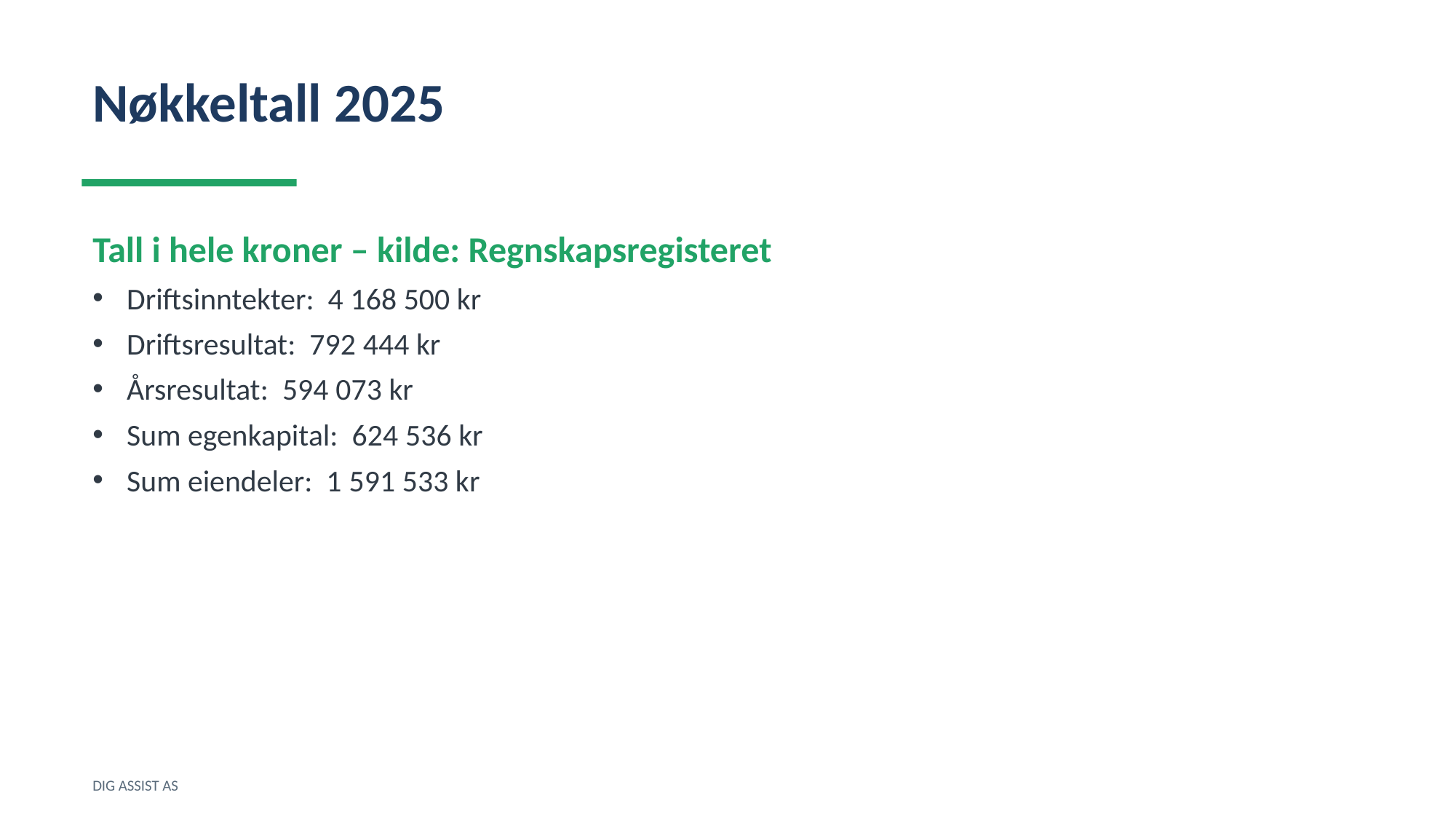

Nøkkeltall 2025

Tall i hele kroner – kilde: Regnskapsregisteret
Driftsinntekter:  4 168 500 kr
Driftsresultat:  792 444 kr
Årsresultat:  594 073 kr
Sum egenkapital:  624 536 kr
Sum eiendeler:  1 591 533 kr
DIG ASSIST AS